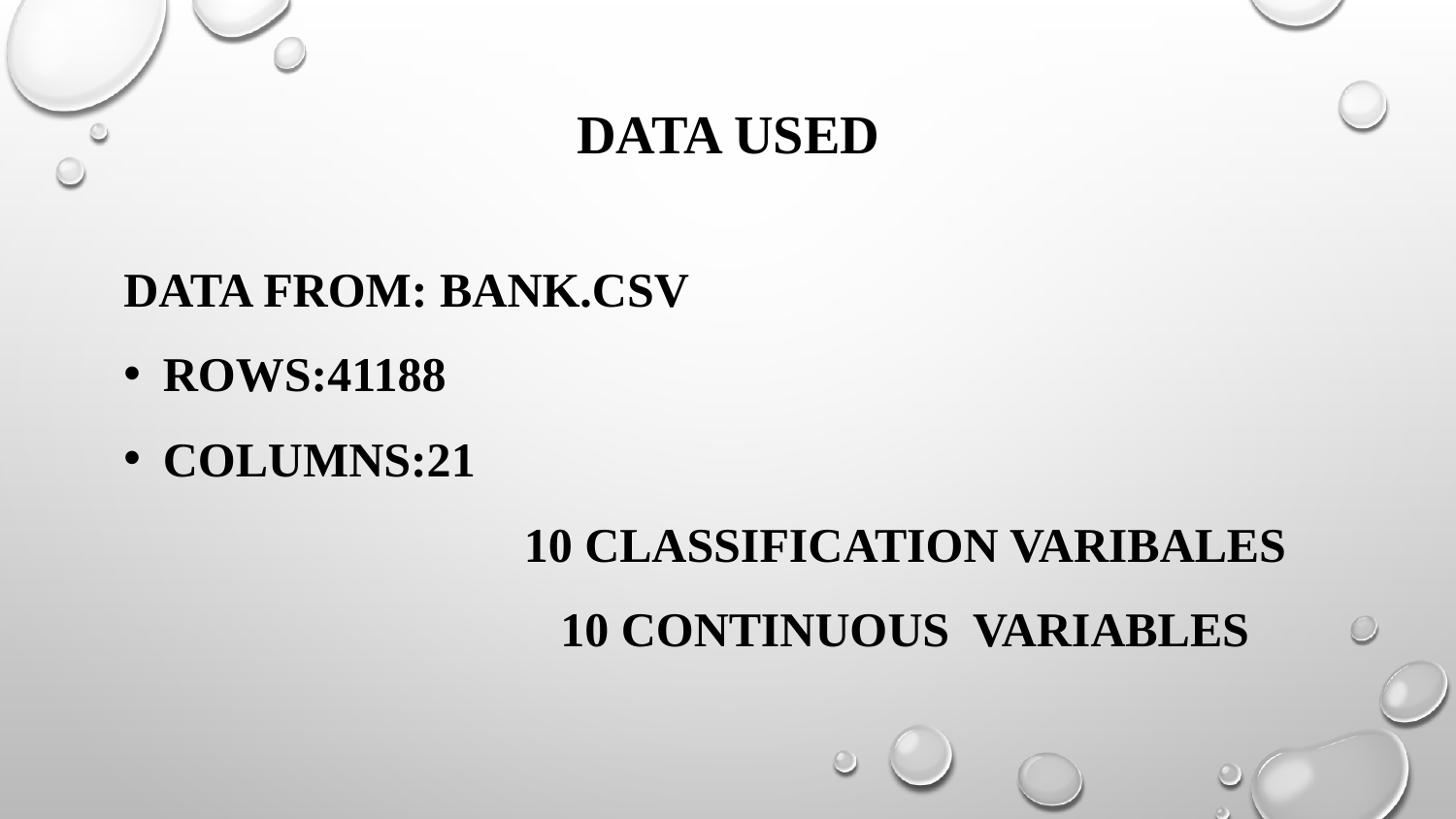

# data used
data from: Bank.csv
 rows:41188
 Columns:21
		         10 classification varibales
			10 continuous  variables